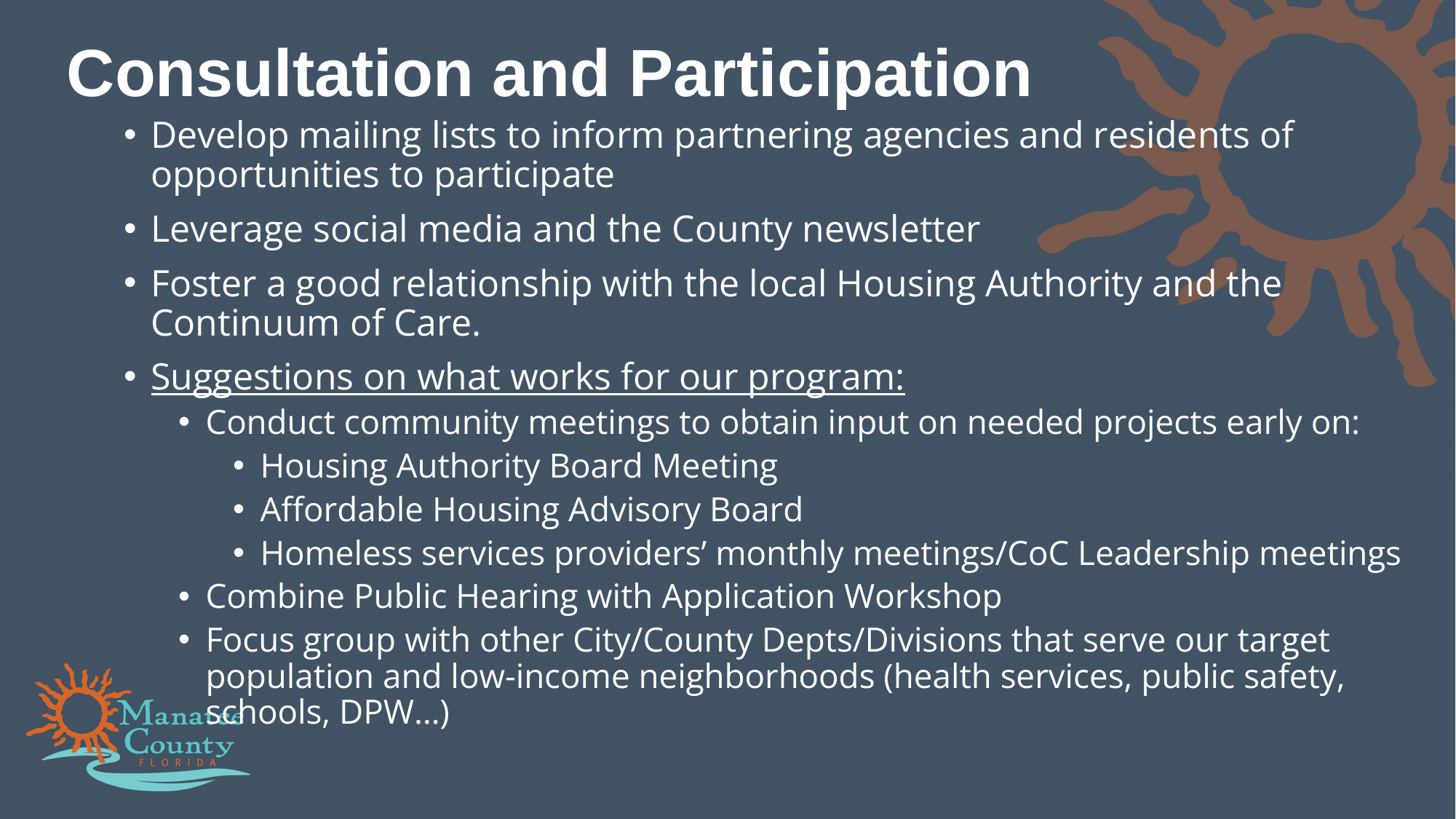

# Consultation and Participation
Develop mailing lists to inform partnering agencies and residents of opportunities to participate
Leverage social media and the County newsletter
Foster a good relationship with the local Housing Authority and the Continuum of Care.
Suggestions on what works for our program:
Conduct community meetings to obtain input on needed projects early on:
Housing Authority Board Meeting
Affordable Housing Advisory Board
Homeless services providers’ monthly meetings/CoC Leadership meetings
Combine Public Hearing with Application Workshop
Focus group with other City/County Depts/Divisions that serve our target population and low-income neighborhoods (health services, public safety, schools, DPW…)